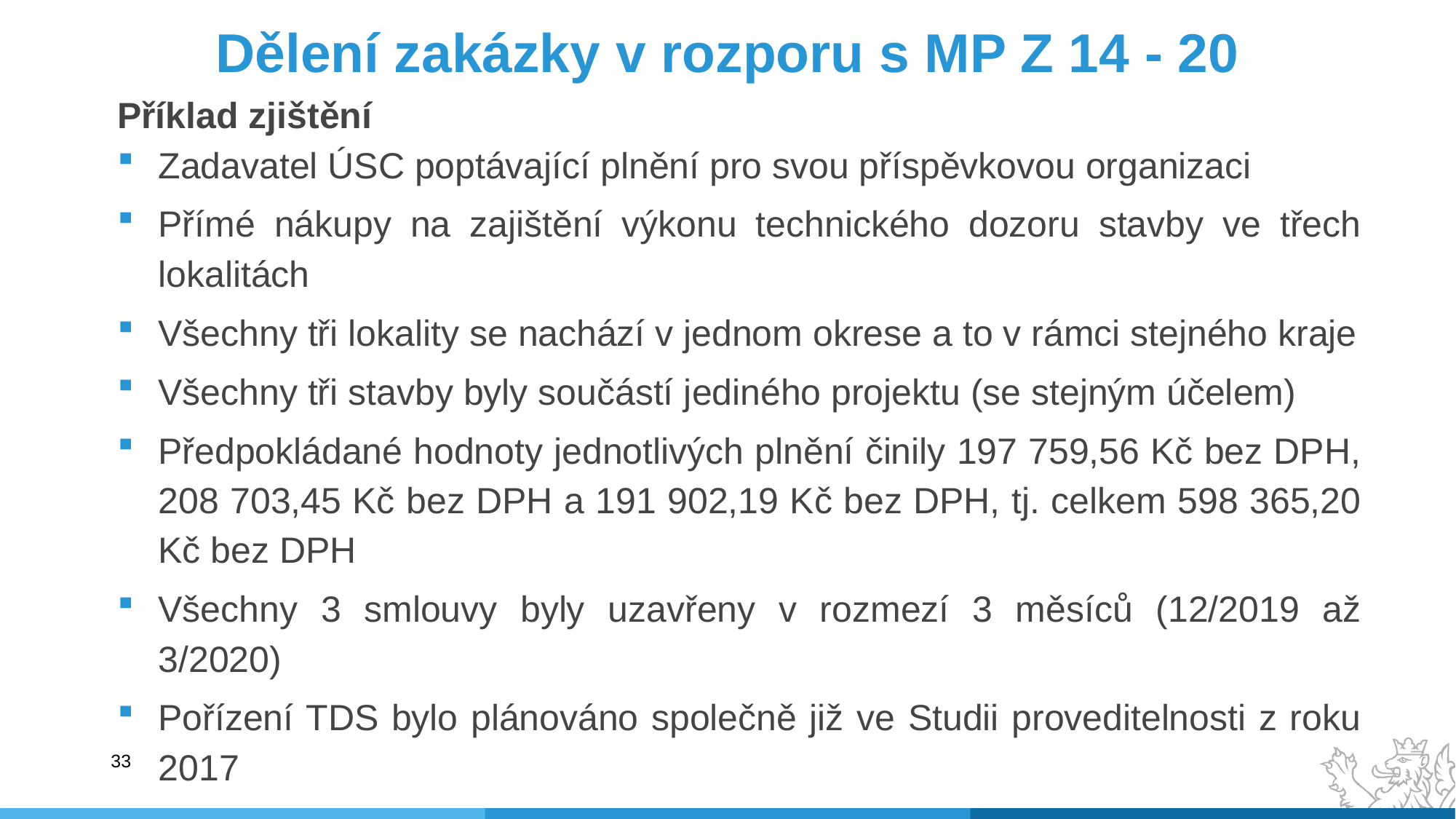

# Dělení zakázky v rozporu s MP Z 14 - 20
Příklad zjištění
Zadavatel ÚSC poptávající plnění pro svou příspěvkovou organizaci
Přímé nákupy na zajištění výkonu technického dozoru stavby ve třech lokalitách
Všechny tři lokality se nachází v jednom okrese a to v rámci stejného kraje
Všechny tři stavby byly součástí jediného projektu (se stejným účelem)
Předpokládané hodnoty jednotlivých plnění činily 197 759,56 Kč bez DPH, 208 703,45 Kč bez DPH a 191 902,19 Kč bez DPH, tj. celkem 598 365,20 Kč bez DPH
Všechny 3 smlouvy byly uzavřeny v rozmezí 3 měsíců (12/2019 až 3/2020)
Pořízení TDS bylo plánováno společně již ve Studii proveditelnosti z roku 2017
33